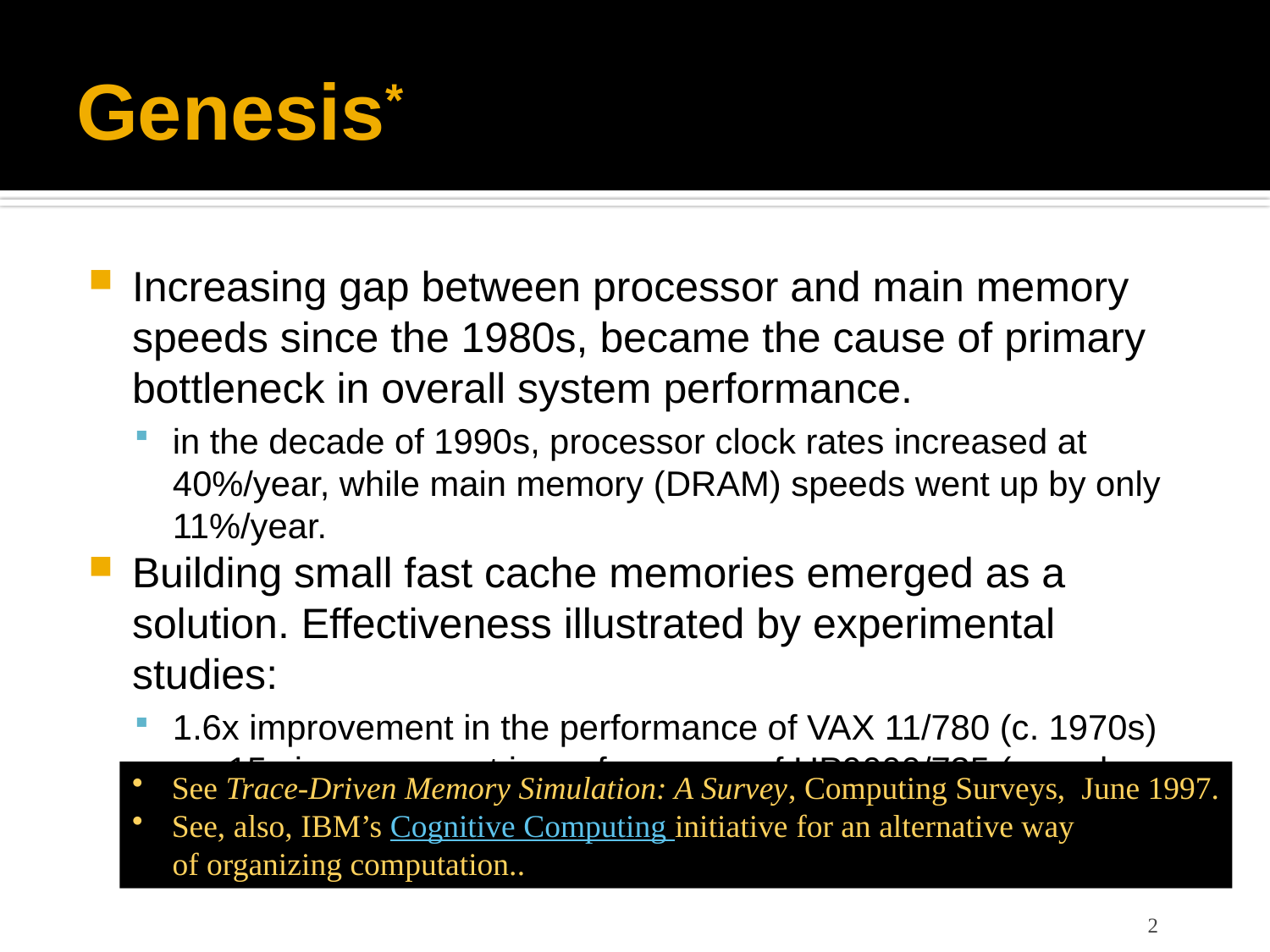

# Genesis*
Increasing gap between processor and main memory speeds since the 1980s, became the cause of primary bottleneck in overall system performance.
in the decade of 1990s, processor clock rates increased at 40%/year, while main memory (DRAM) speeds went up by only 11%/year.
Building small fast cache memories emerged as a solution. Effectiveness illustrated by experimental studies:
1.6x improvement in the performance of VAX 11/780 (c. 1970s) vs. 15x improvement in performance of HP9000/735 (c. early 1990s) [Jouppi, ISCA 1990]

See Trace-Driven Memory Simulation: A Survey, Computing Surveys,  June 1997.
See, also, IBM’s Cognitive Computing initiative for an alternative way
     of organizing computation..
2